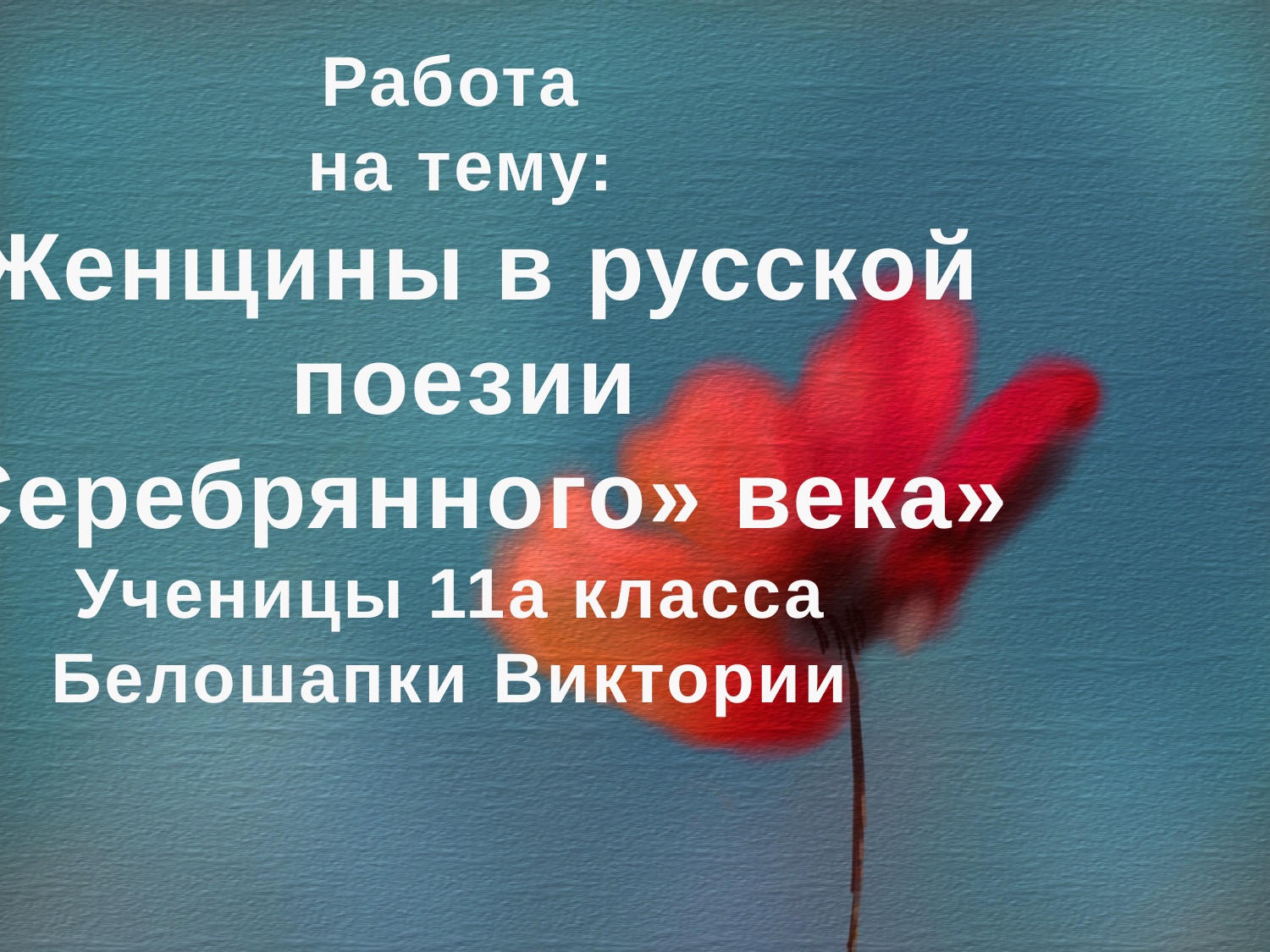

Работа
 на тему:
«Женщины в русской
 поезии
«Серебрянного» века»
Ученицы 11а класса
Белошапки Виктории